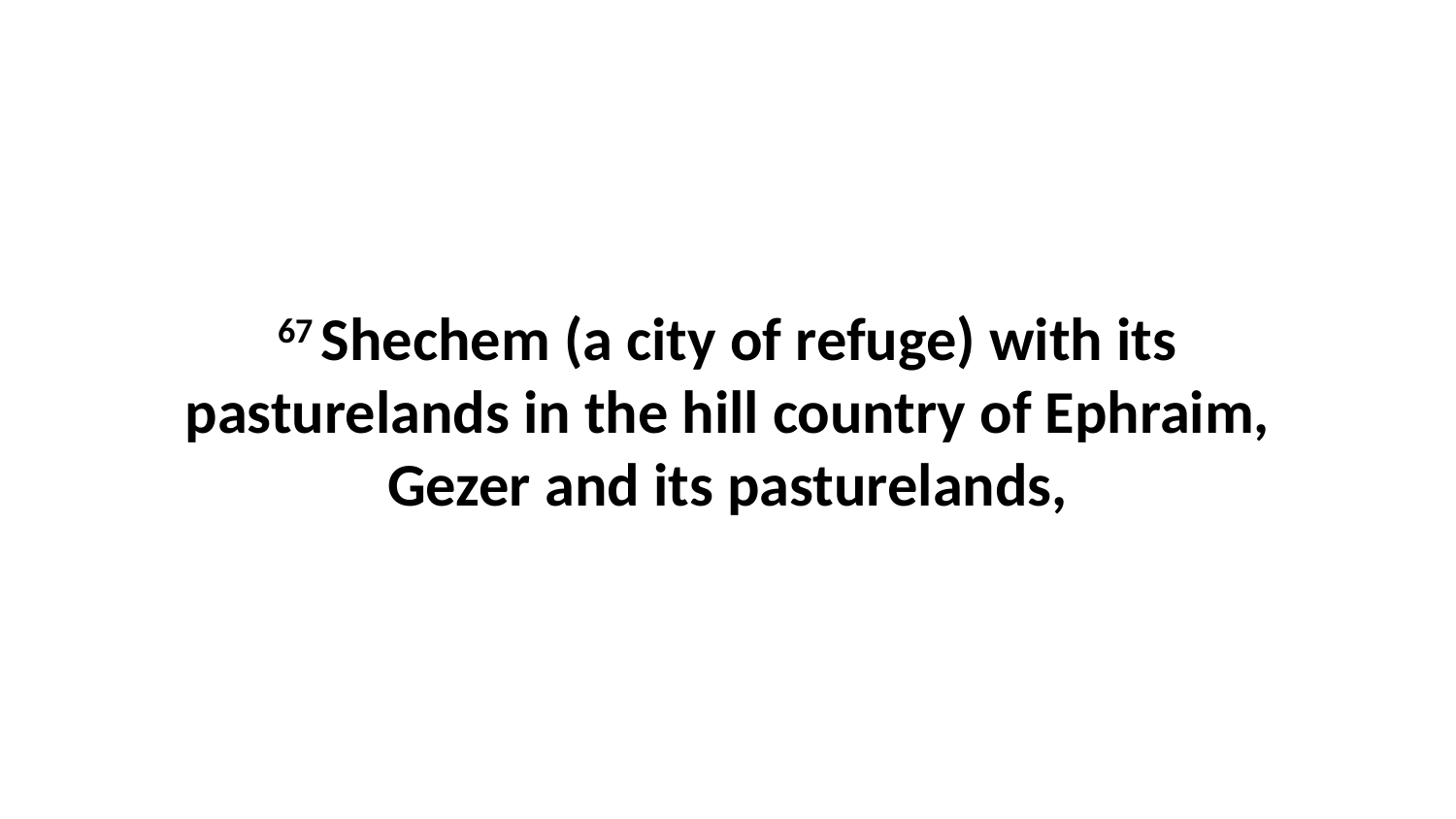

67 Shechem (a city of refuge) with its pasturelands in the hill country of Ephraim, Gezer and its pasturelands,